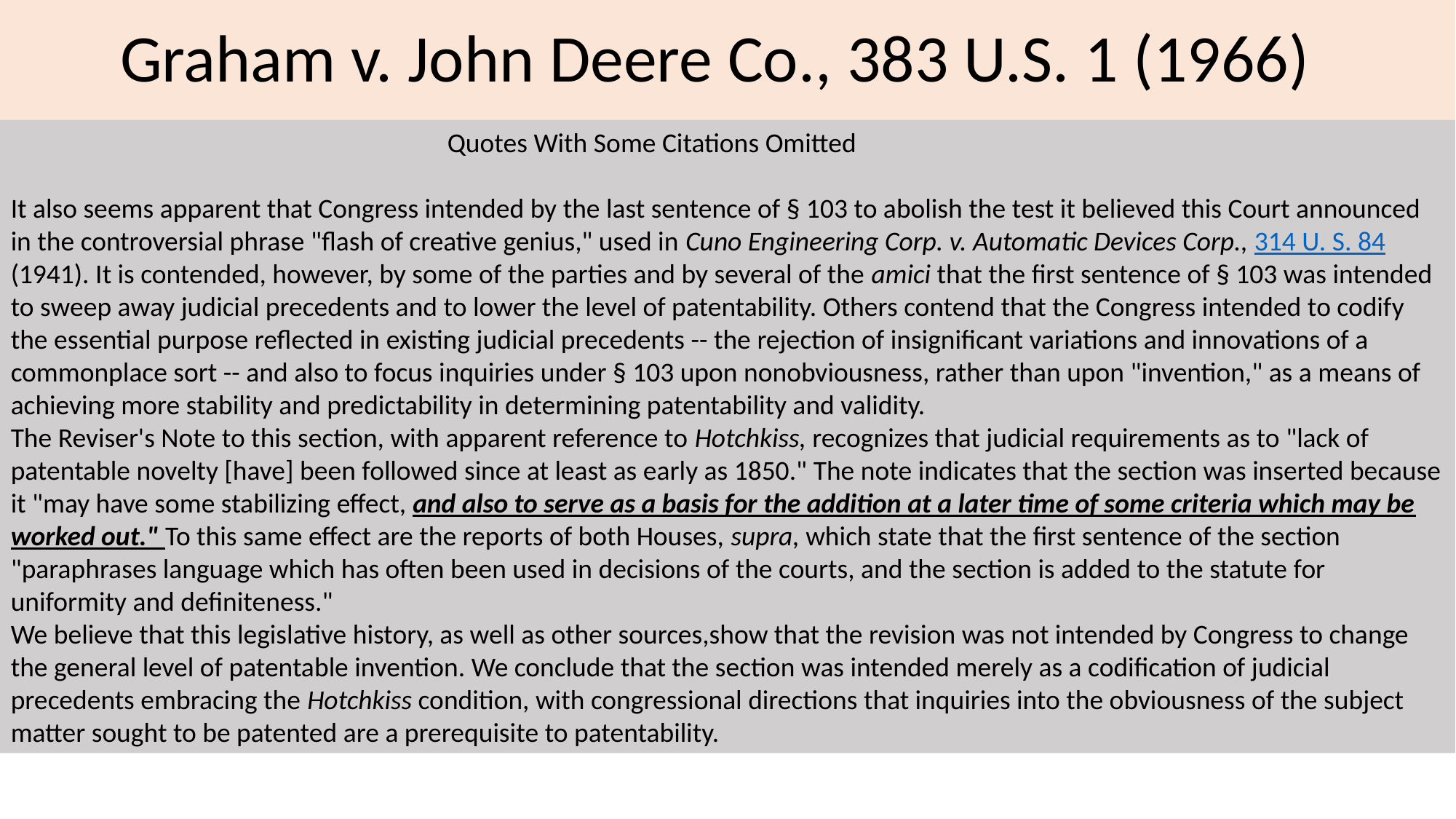

# Graham v. John Deere Co., 383 U.S. 1 (1966)
				Quotes With Some Citations Omitted

It also seems apparent that Congress intended by the last sentence of § 103 to abolish the test it believed this Court announced in the controversial phrase "flash of creative genius," used in Cuno Engineering Corp. v. Automatic Devices Corp., 314 U. S. 84 (1941). It is contended, however, by some of the parties and by several of the amici that the first sentence of § 103 was intended to sweep away judicial precedents and to lower the level of patentability. Others contend that the Congress intended to codify the essential purpose reflected in existing judicial precedents -- the rejection of insignificant variations and innovations of a commonplace sort -- and also to focus inquiries under § 103 upon nonobviousness, rather than upon "invention," as a means of achieving more stability and predictability in determining patentability and validity.
The Reviser's Note to this section, with apparent reference to Hotchkiss, recognizes that judicial requirements as to "lack of patentable novelty [have] been followed since at least as early as 1850." The note indicates that the section was inserted because it "may have some stabilizing effect, and also to serve as a basis for the addition at a later time of some criteria which may be worked out." To this same effect are the reports of both Houses, supra, which state that the first sentence of the section "paraphrases language which has often been used in decisions of the courts, and the section is added to the statute for uniformity and definiteness."
We believe that this legislative history, as well as other sources,show that the revision was not intended by Congress to change the general level of patentable invention. We conclude that the section was intended merely as a codification of judicial precedents embracing the Hotchkiss condition, with congressional directions that inquiries into the obviousness of the subject matter sought to be patented are a prerequisite to patentability.